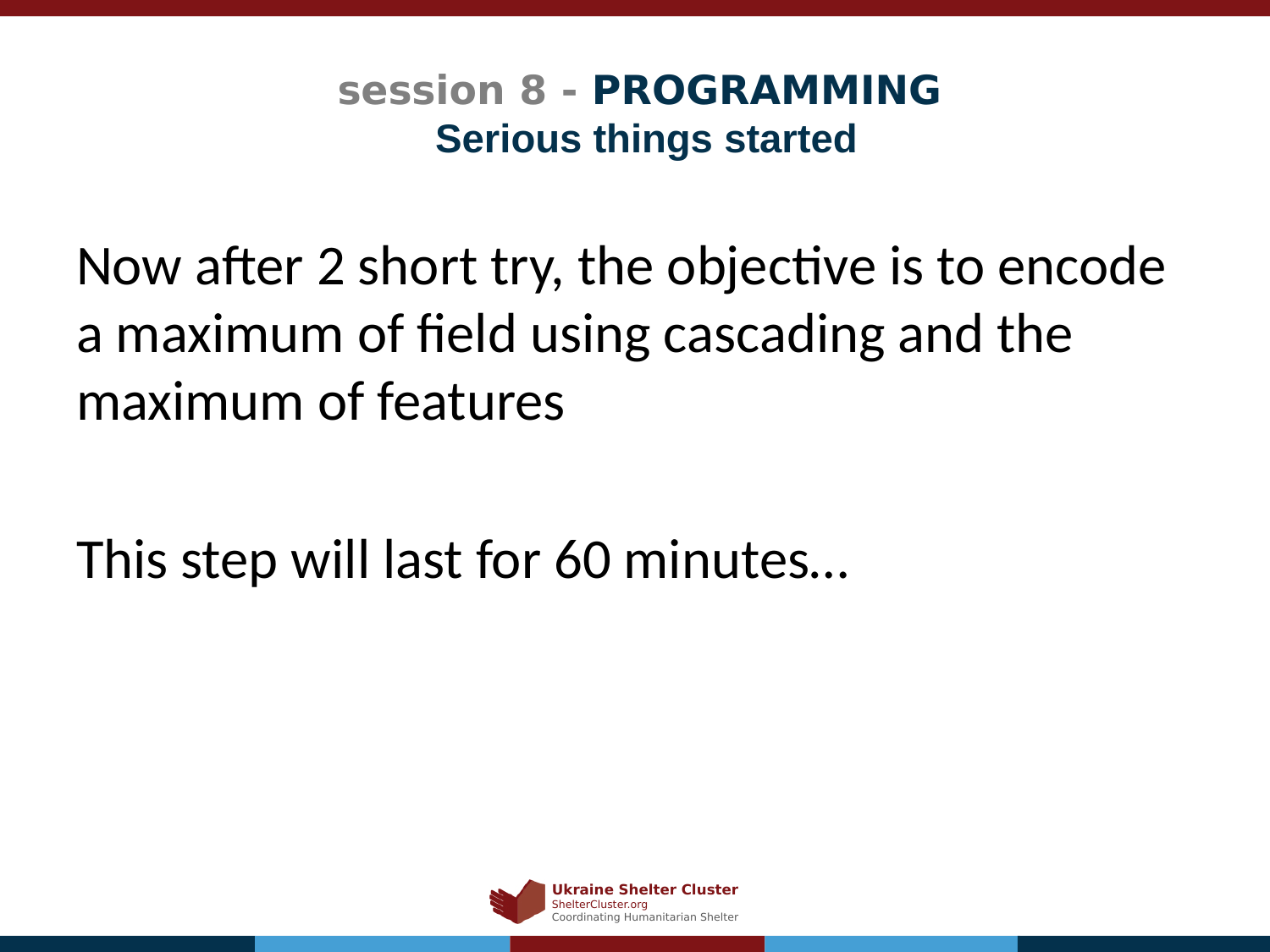

# session 8 - PROGRAMMING Serious things started
Now after 2 short try, the objective is to encode a maximum of field using cascading and the maximum of features

This step will last for 60 minutes…